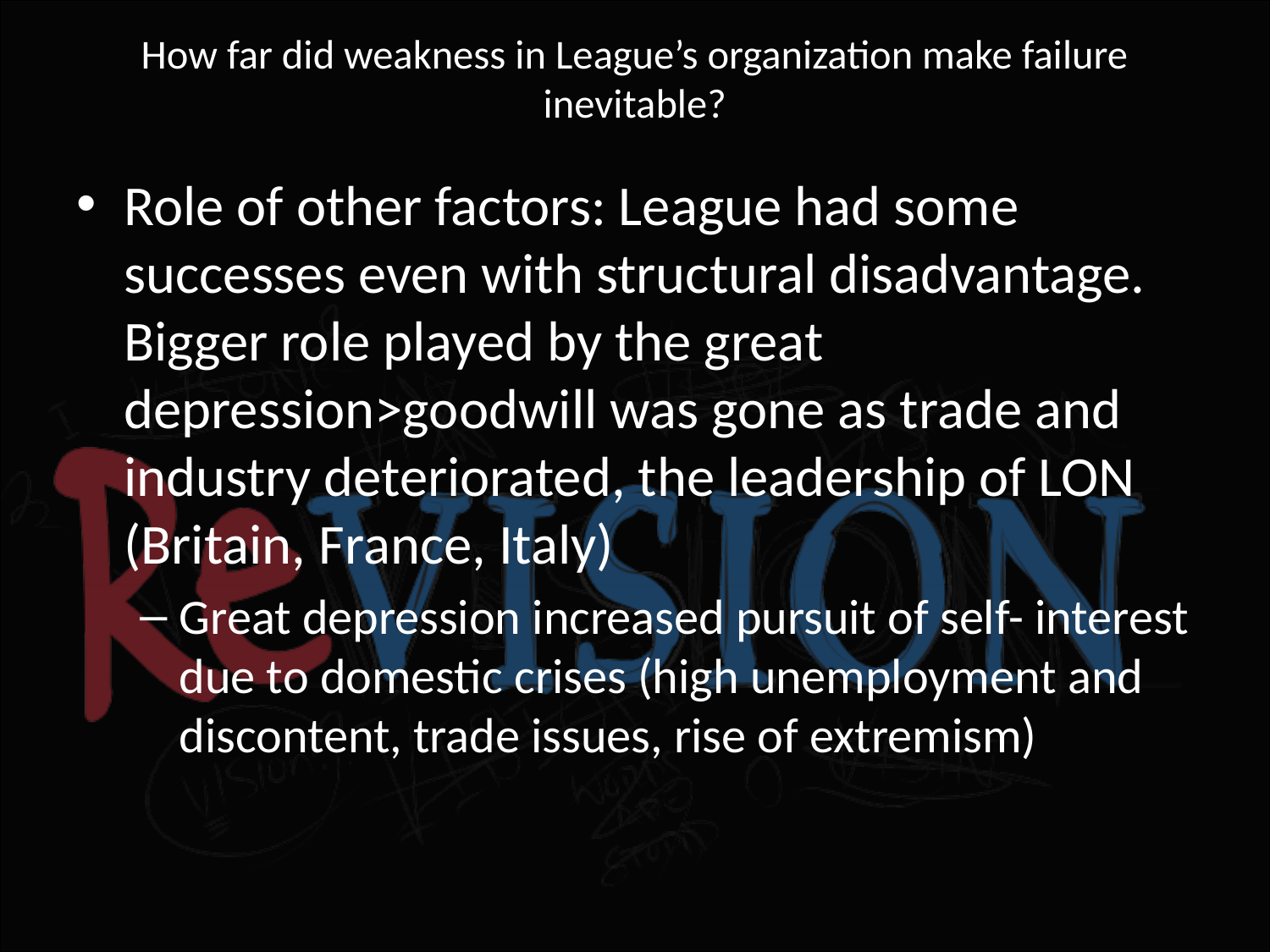

# How far did weakness in League’s organization make failure inevitable?
Role of other factors: League had some successes even with structural disadvantage. Bigger role played by the great depression>goodwill was gone as trade and industry deteriorated, the leadership of LON (Britain, France, Italy)
Great depression increased pursuit of self- interest due to domestic crises (high unemployment and discontent, trade issues, rise of extremism)